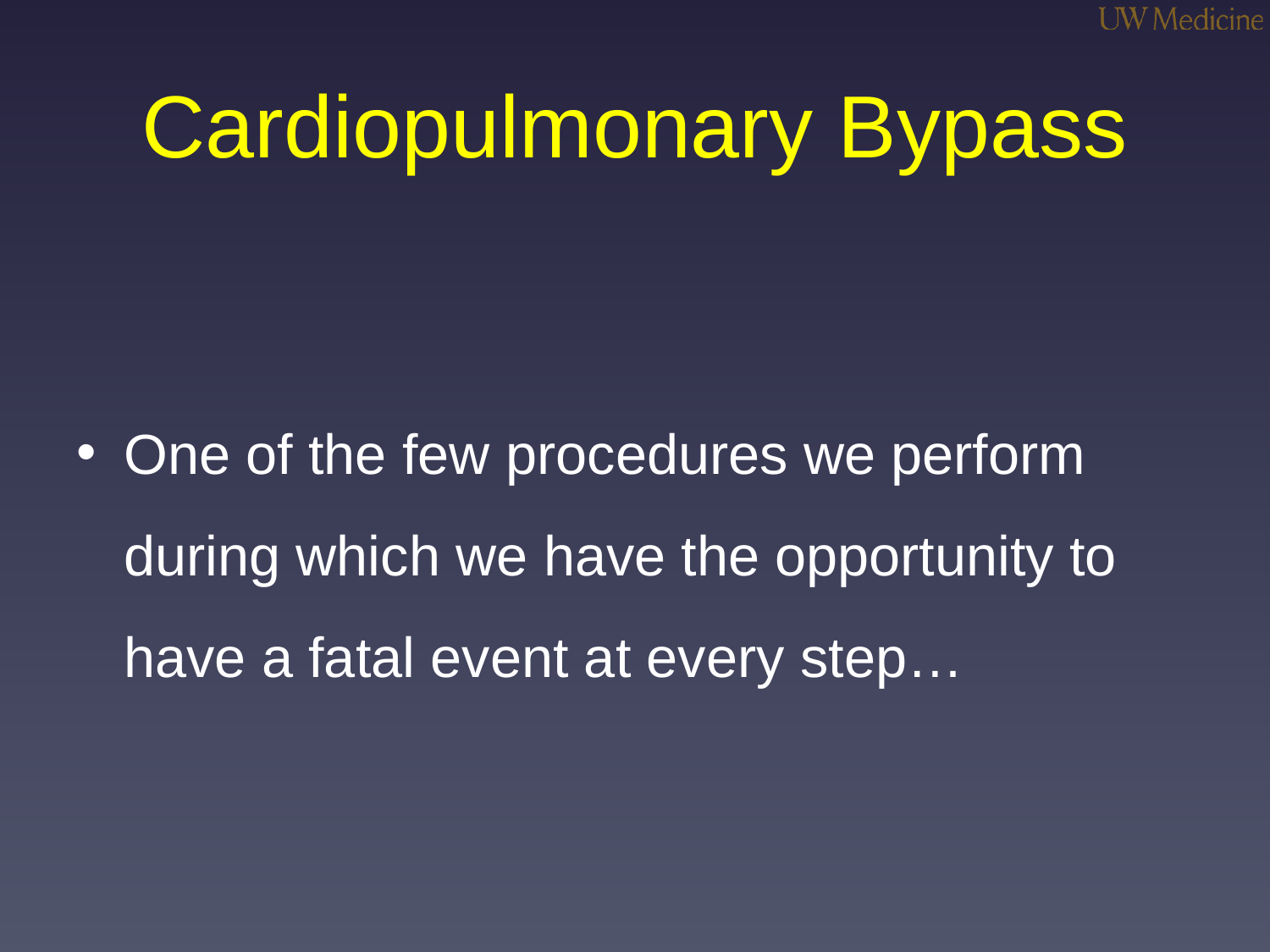

# Cardiopulmonary Bypass
One of the few procedures we perform during which we have the opportunity to have a fatal event at every step…